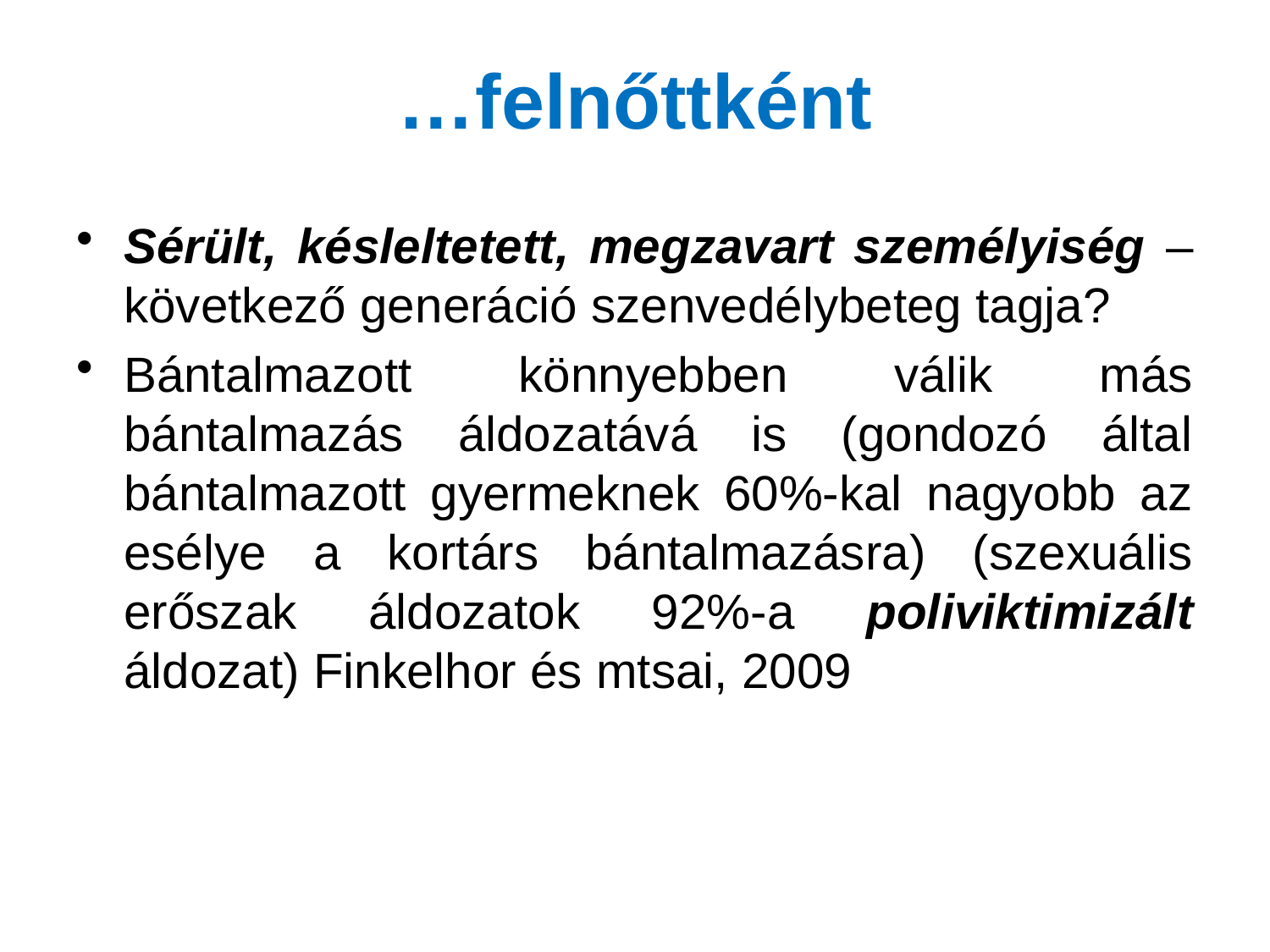

# …felnőttként
Sérült, késleltetett, megzavart személyiség – következő generáció szenvedélybeteg tagja?
Bántalmazott könnyebben válik más bántalmazás áldozatává is (gondozó által bántalmazott gyermeknek 60%-kal nagyobb az esélye a kortárs bántalmazásra) (szexuális erőszak áldozatok 92%-a poliviktimizált áldozat) Finkelhor és mtsai, 2009